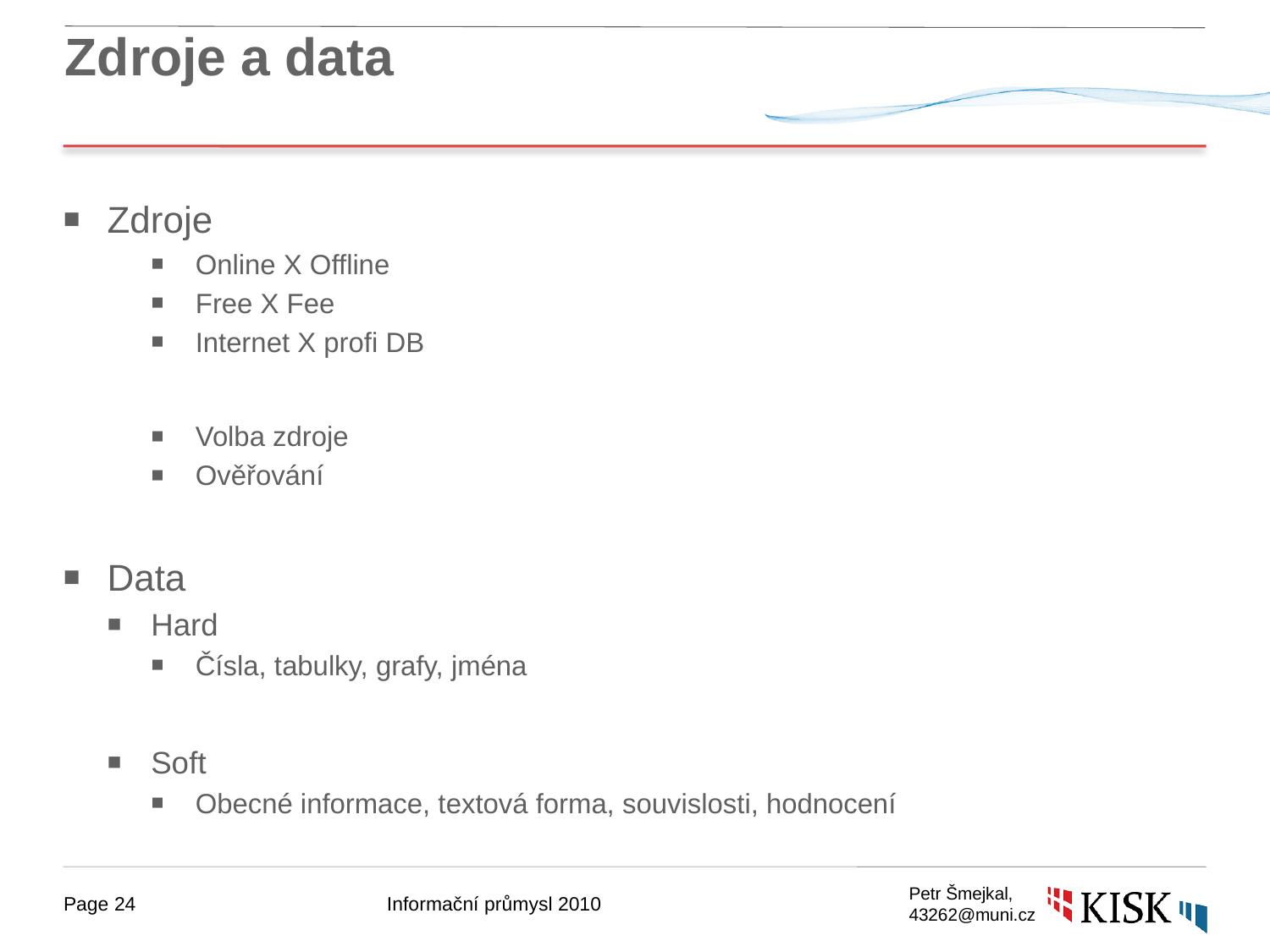

# Zdroje a data
Zdroje
Online X Offline
Free X Fee
Internet X profi DB

Volba zdroje
Ověřování

Data
Hard
Čísla, tabulky, grafy, jména

Soft
Obecné informace, textová forma, souvislosti, hodnocení